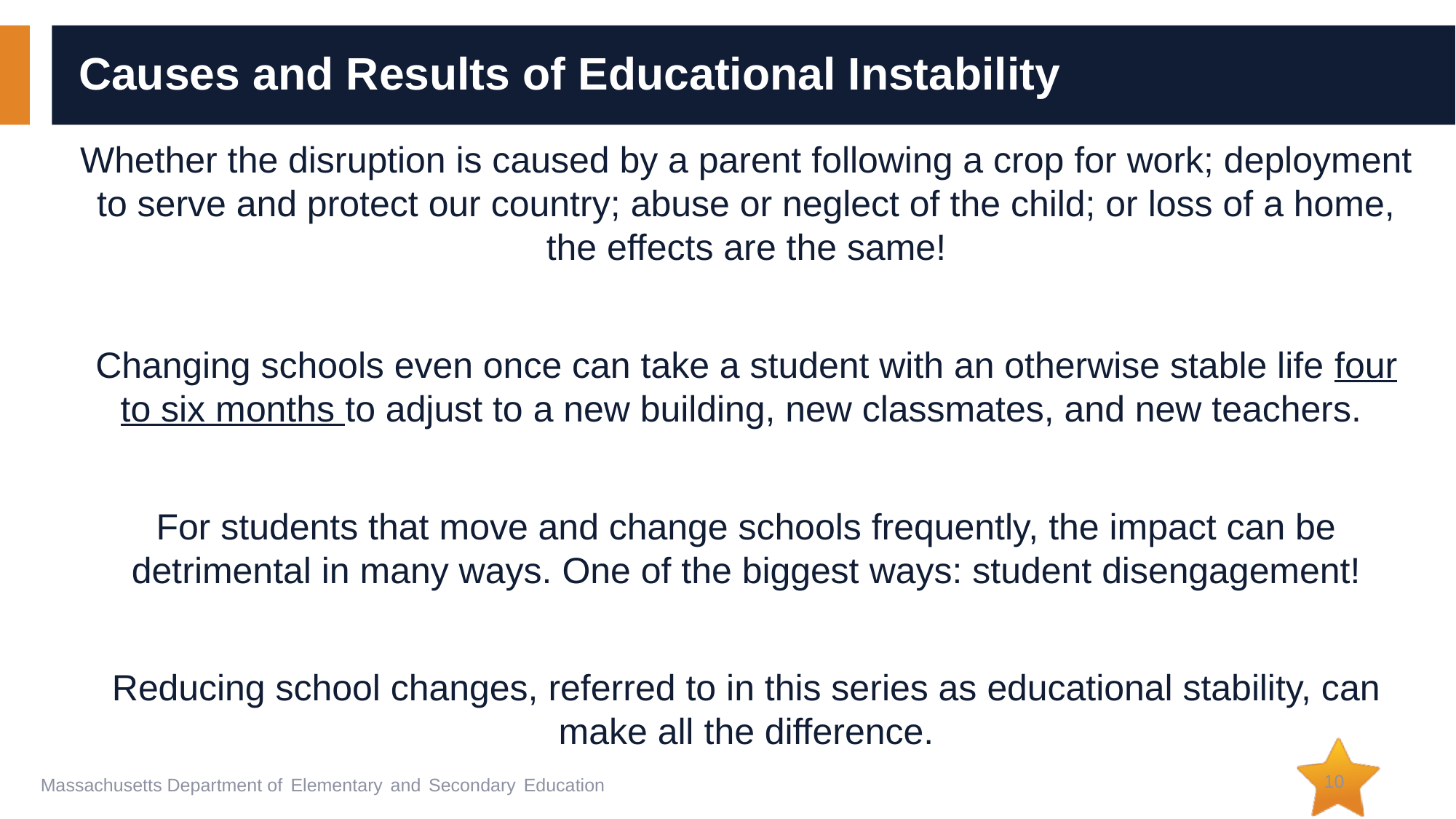

# Causes and Results of Educational Instability
Whether the disruption is caused by a parent following a crop for work; deployment to serve and protect our country; abuse or neglect of the child; or loss of a home, the effects are the same!

Changing schools even once can take a student with an otherwise stable life four to six months to adjust to a new building, new classmates, and new teachers.

For students that move and change schools frequently, the impact can be detrimental in many ways. One of the biggest ways: student disengagement!

Reducing school changes, referred to in this series as educational stability, can make all the difference.
10